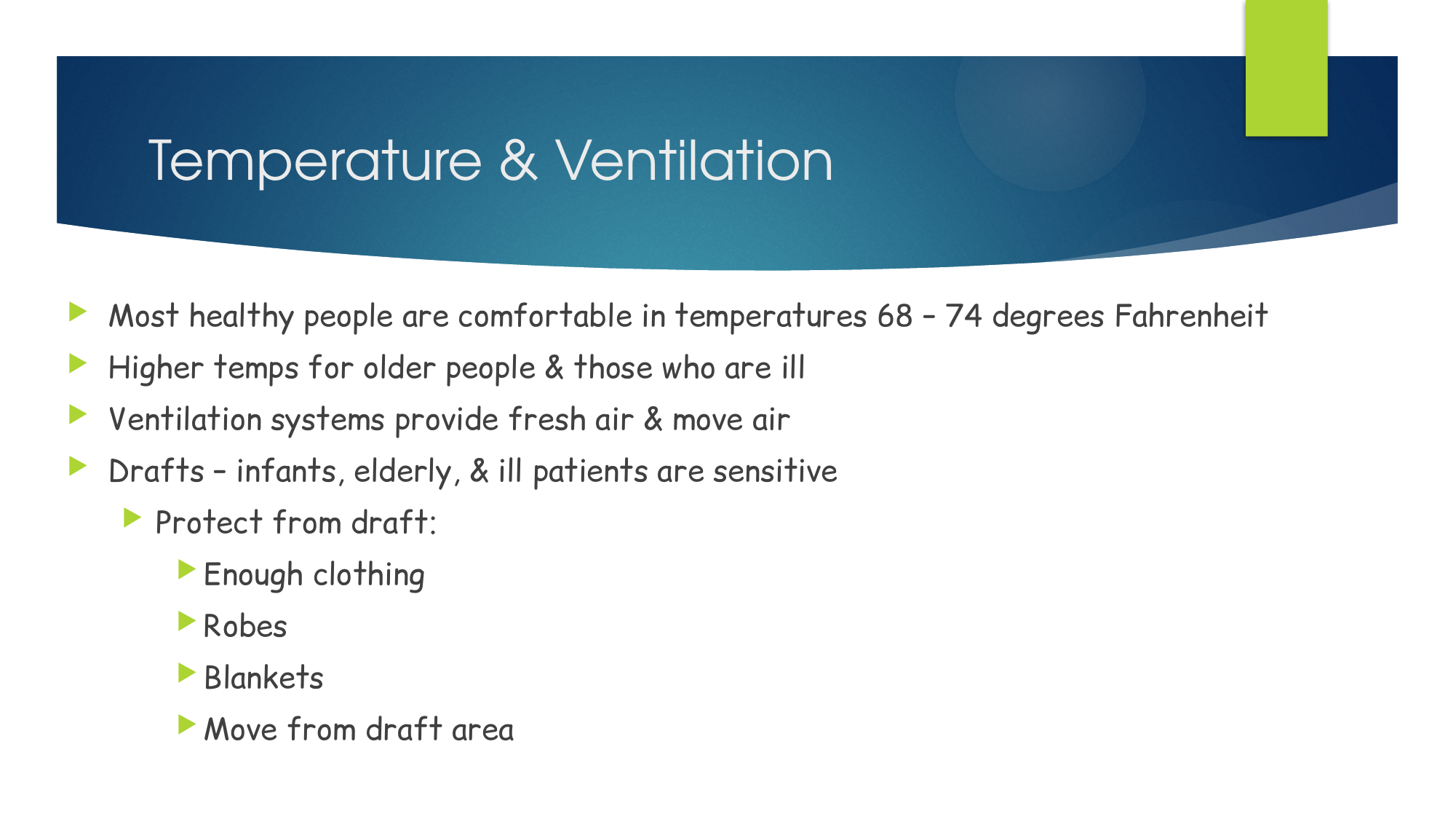

# Temperature & Ventilation
Most healthy people are comfortable in temperatures 68 – 74 degrees Fahrenheit
Higher temps for older people & those who are ill
Ventilation systems provide fresh air & move air
Drafts – infants, elderly, & ill patients are sensitive
Protect from draft:
Enough clothing
Robes
Blankets
Move from draft area